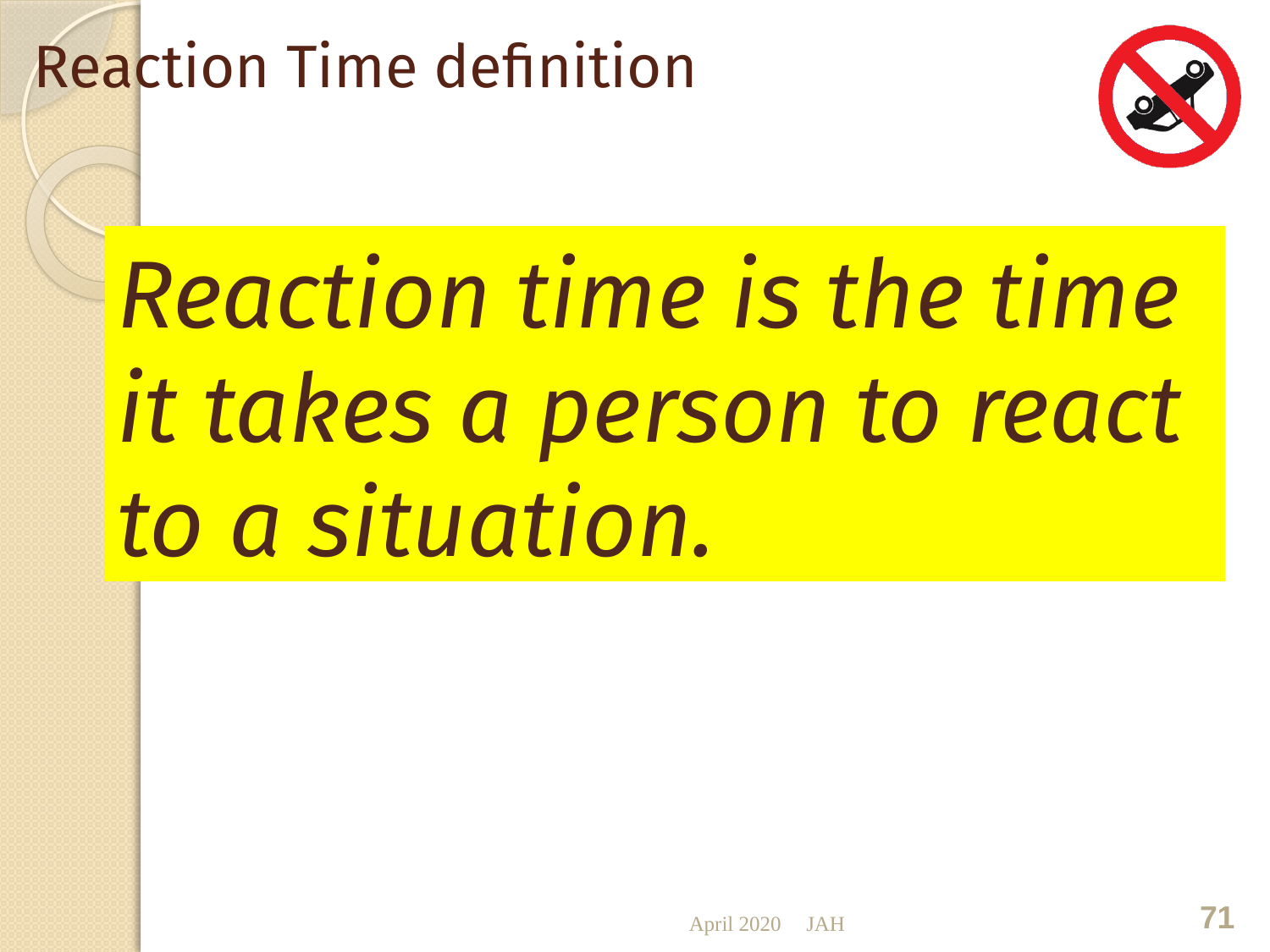

# Reaction Time definition
Reaction time is the time it takes a person to react to a situation.
April 2020
JAH
71